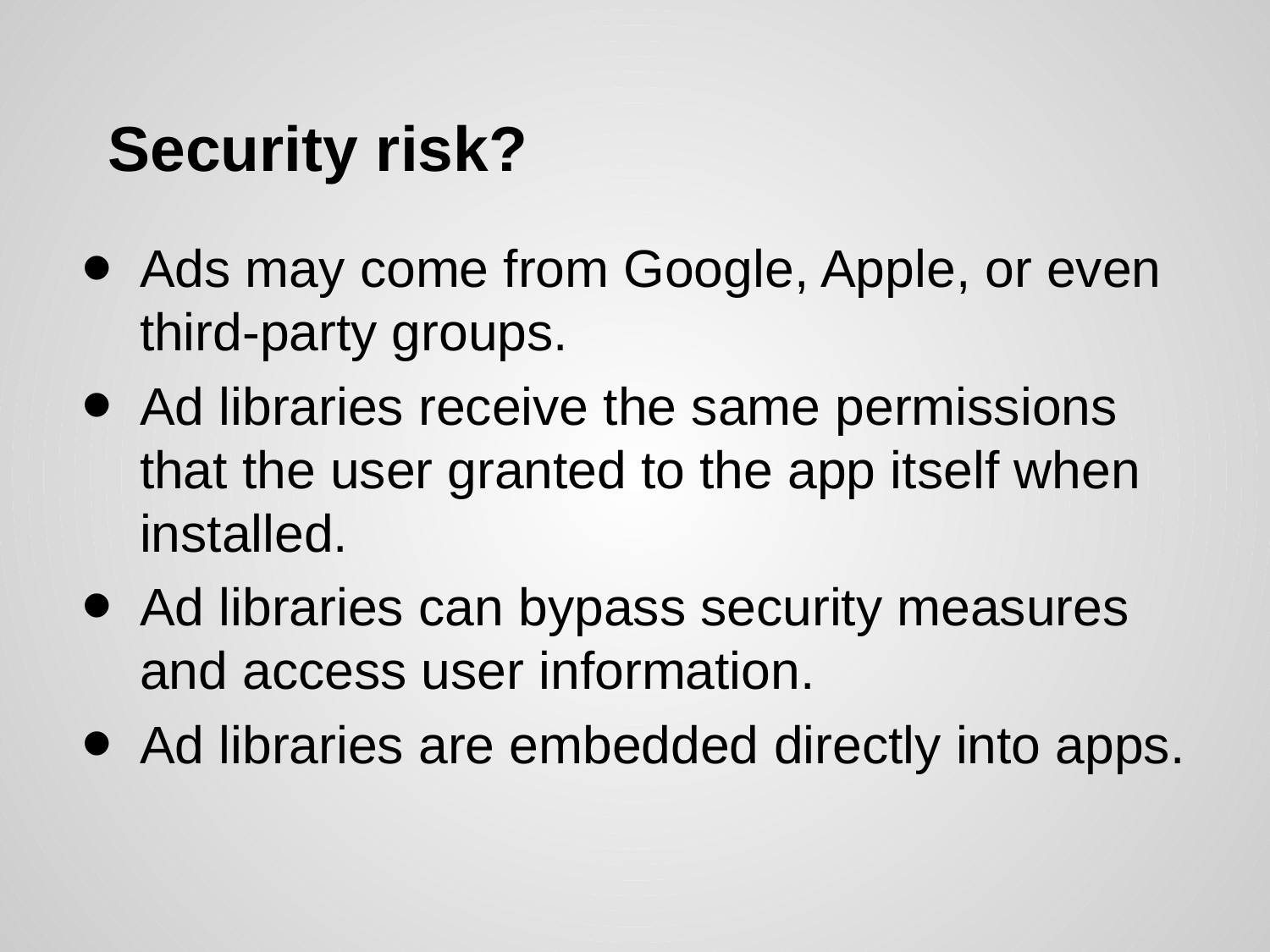

# Security risk?
Ads may come from Google, Apple, or even third-party groups.
Ad libraries receive the same permissions that the user granted to the app itself when installed.
Ad libraries can bypass security measures and access user information.
Ad libraries are embedded directly into apps.